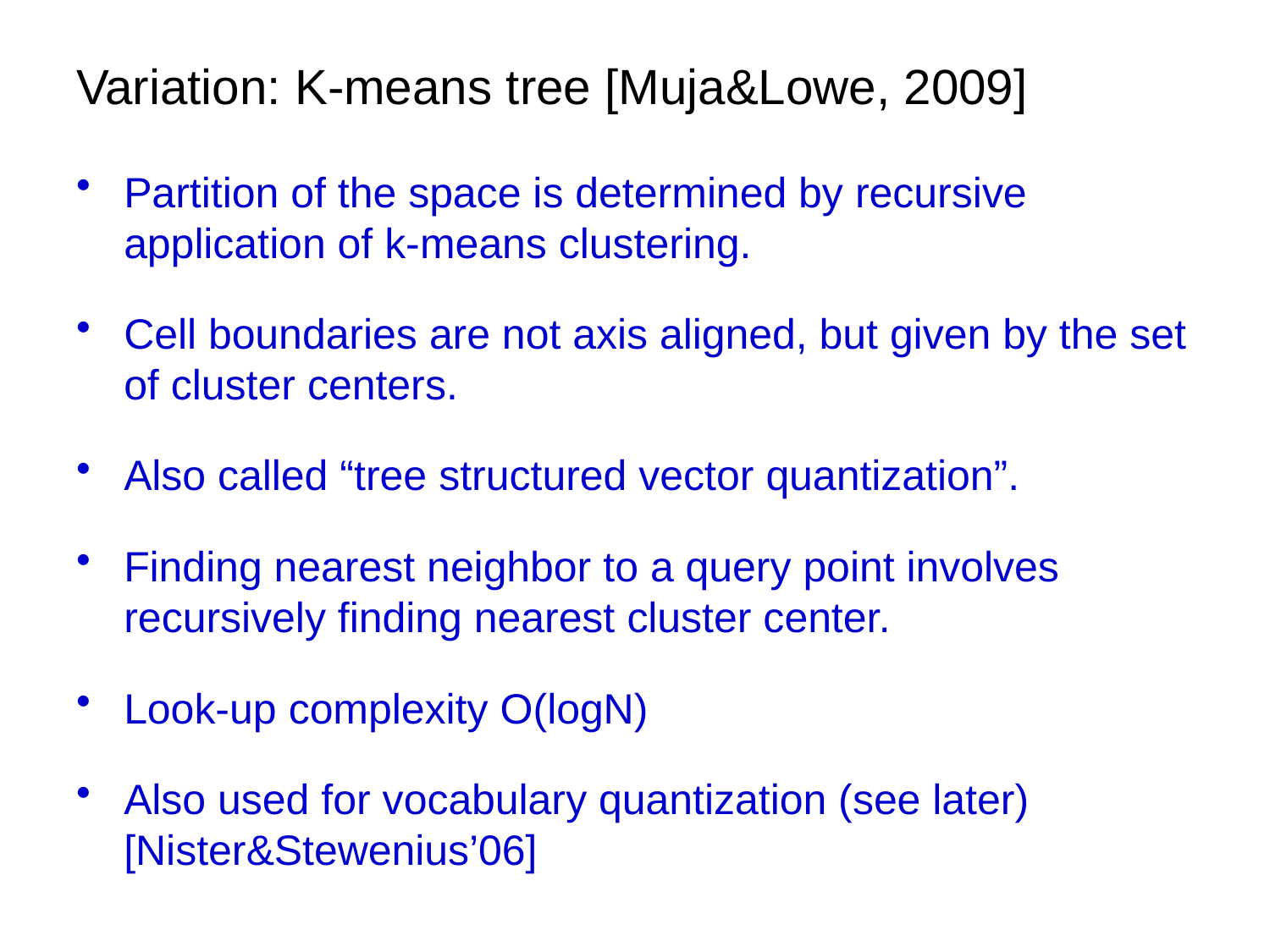

# Variation: K-means tree [Muja&Lowe, 2009]
Partition of the space is determined by recursive application of k-means clustering.
Cell boundaries are not axis aligned, but given by the set of cluster centers.
Also called “tree structured vector quantization”.
Finding nearest neighbor to a query point involves recursively finding nearest cluster center.
Look-up complexity O(logN)
Also used for vocabulary quantization (see later) [Nister&Stewenius’06]